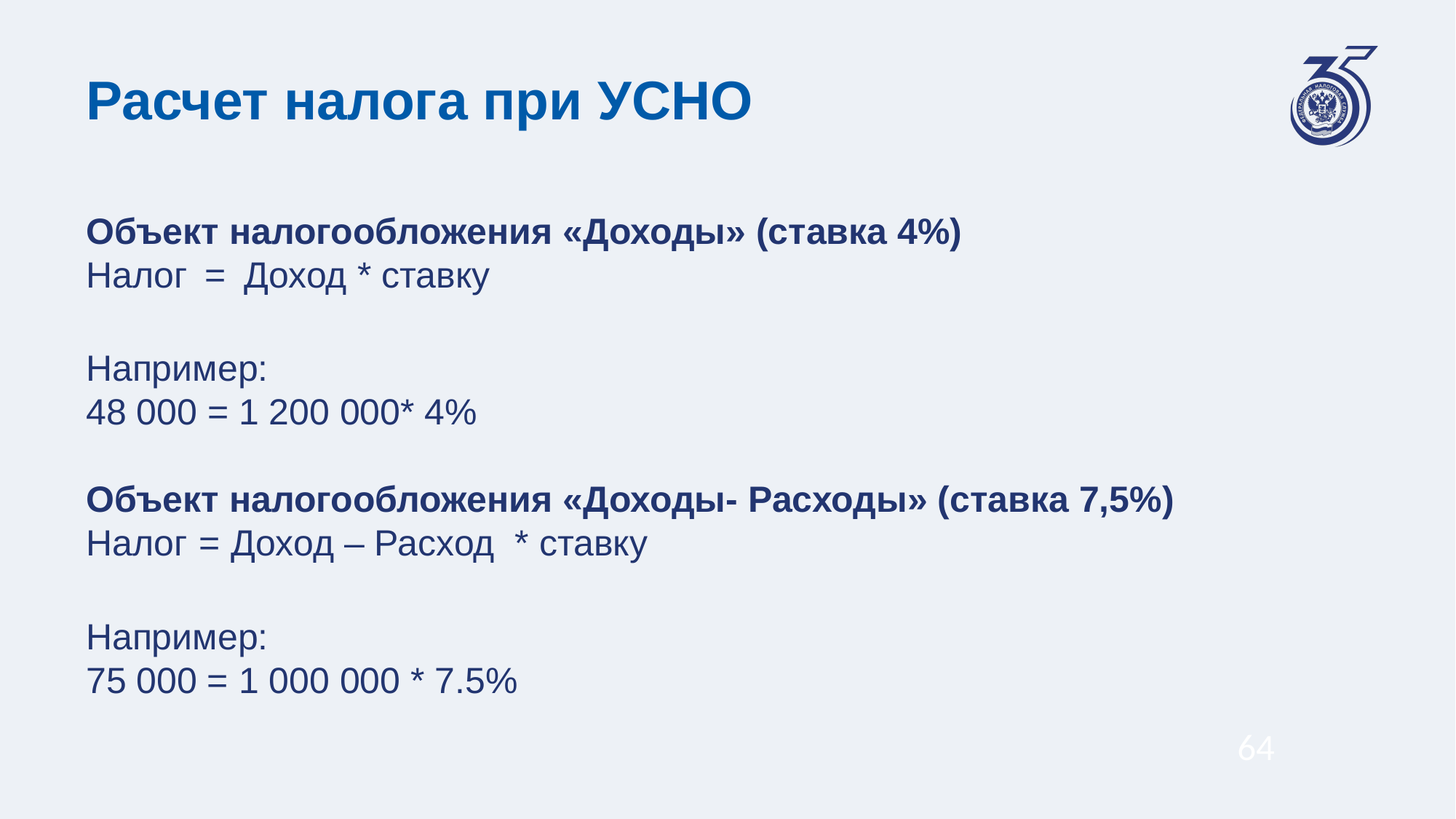

# Расчет налога при УСНО
Объект налогообложения «Доходы» (ставка 4%)
Налог   =   Доход * ставку

Например:
48 000 = 1 200 000* 4%

Объект налогообложения «Доходы- Расходы» (ставка 7,5%)
Налог  = Доход – Расход  * ставку

Например:
75 000 = 1 000 000 * 7.5%

64